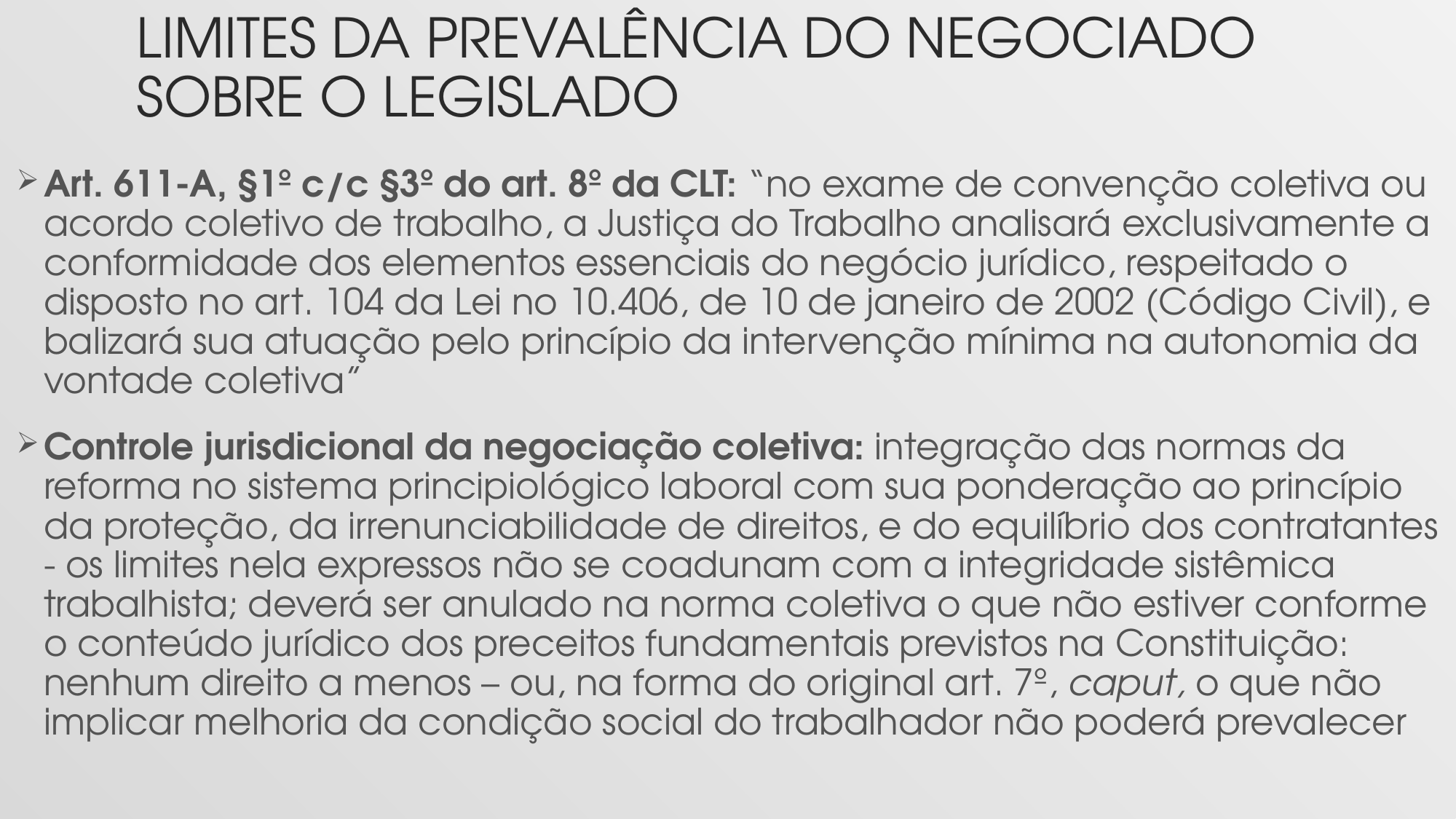

# Limites da PREVALÊNCIA DO NEGOCIADO SOBRE O LEGISLADO
Art. 611-A, §1º c/c §3º do art. 8º da CLT: “no exame de convenção coletiva ou acordo coletivo de trabalho, a Justiça do Trabalho analisará exclusivamente a conformidade dos elementos essenciais do negócio jurídico, respeitado o disposto no art. 104 da Lei no 10.406, de 10 de janeiro de 2002 (Código Civil), e balizará sua atuação pelo princípio da intervenção mínima na autonomia da vontade coletiva”
Controle jurisdicional da negociação coletiva: integração das normas da reforma no sistema principiológico laboral com sua ponderação ao princípio da proteção, da irrenunciabilidade de direitos, e do equilíbrio dos contratantes - os limites nela expressos não se coadunam com a integridade sistêmica trabalhista; deverá ser anulado na norma coletiva o que não estiver conforme o conteúdo jurídico dos preceitos fundamentais previstos na Constituição: nenhum direito a menos – ou, na forma do original art. 7º, caput, o que não implicar melhoria da condição social do trabalhador não poderá prevalecer